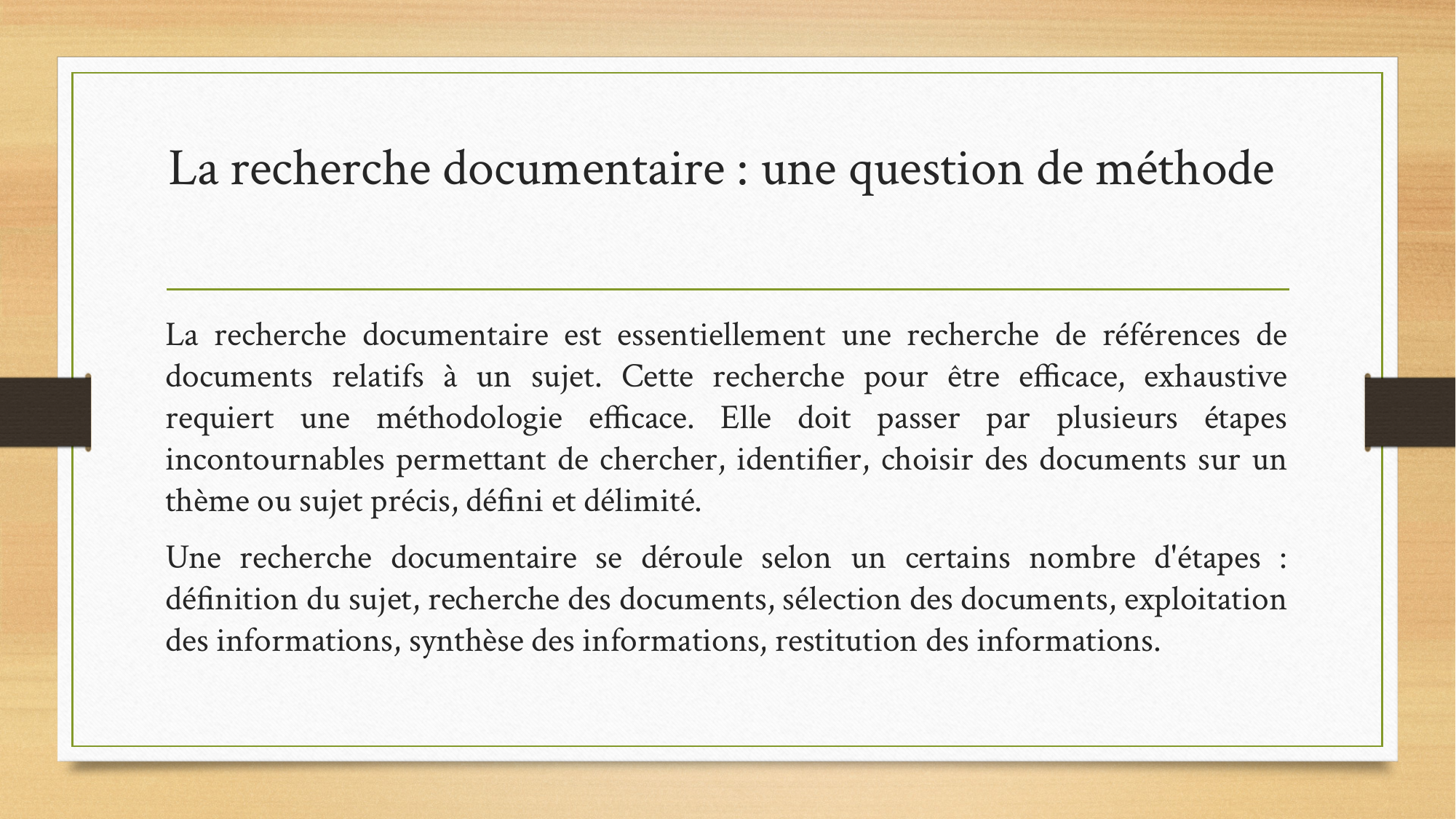

# La recherche documentaire : une question de méthode
La recherche documentaire est essentiellement une recherche de références de documents relatifs à un sujet. Cette recherche pour être efficace, exhaustive requiert une méthodologie efficace. Elle doit passer par plusieurs étapes incontournables permettant de chercher, identifier, choisir des documents sur un thème ou sujet précis, défini et délimité.
Une recherche documentaire se déroule selon un certains nombre d'étapes : définition du sujet, recherche des documents, sélection des documents, exploitation des informations, synthèse des informations, restitution des informations.